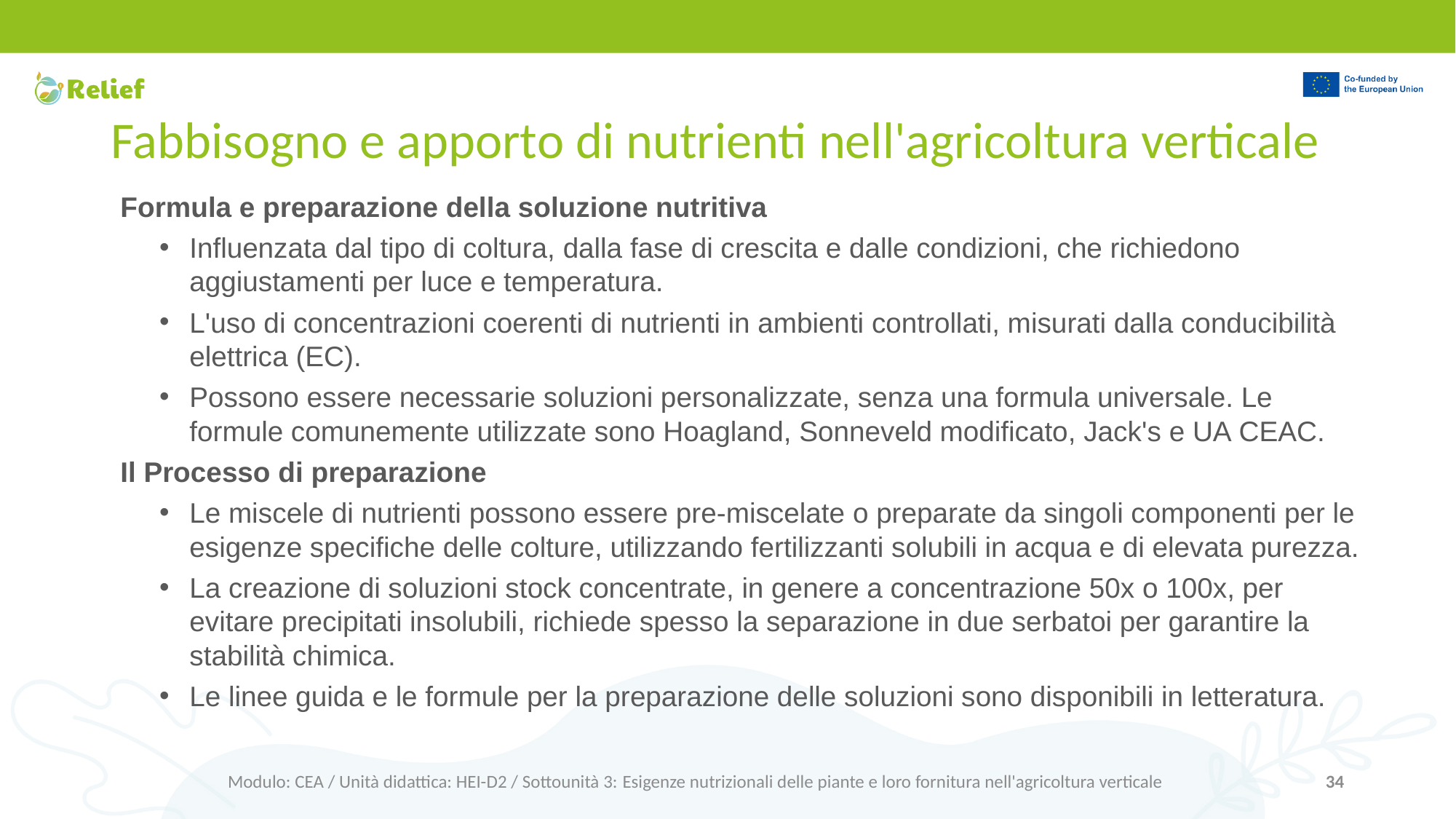

# Fabbisogno e apporto di nutrienti nell'agricoltura verticale
Formula e preparazione della soluzione nutritiva
Influenzata dal tipo di coltura, dalla fase di crescita e dalle condizioni, che richiedono aggiustamenti per luce e temperatura.
L'uso di concentrazioni coerenti di nutrienti in ambienti controllati, misurati dalla conducibilità elettrica (EC).
Possono essere necessarie soluzioni personalizzate, senza una formula universale. Le formule comunemente utilizzate sono Hoagland, Sonneveld modificato, Jack's e UA CEAC.
Il Processo di preparazione
Le miscele di nutrienti possono essere pre-miscelate o preparate da singoli componenti per le esigenze specifiche delle colture, utilizzando fertilizzanti solubili in acqua e di elevata purezza.
La creazione di soluzioni stock concentrate, in genere a concentrazione 50x o 100x, per evitare precipitati insolubili, richiede spesso la separazione in due serbatoi per garantire la stabilità chimica.
Le linee guida e le formule per la preparazione delle soluzioni sono disponibili in letteratura.
Modulo: CEA / Unità didattica: HEI-D2 / Sottounità 3: Esigenze nutrizionali delle piante e loro fornitura nell'agricoltura verticale
34